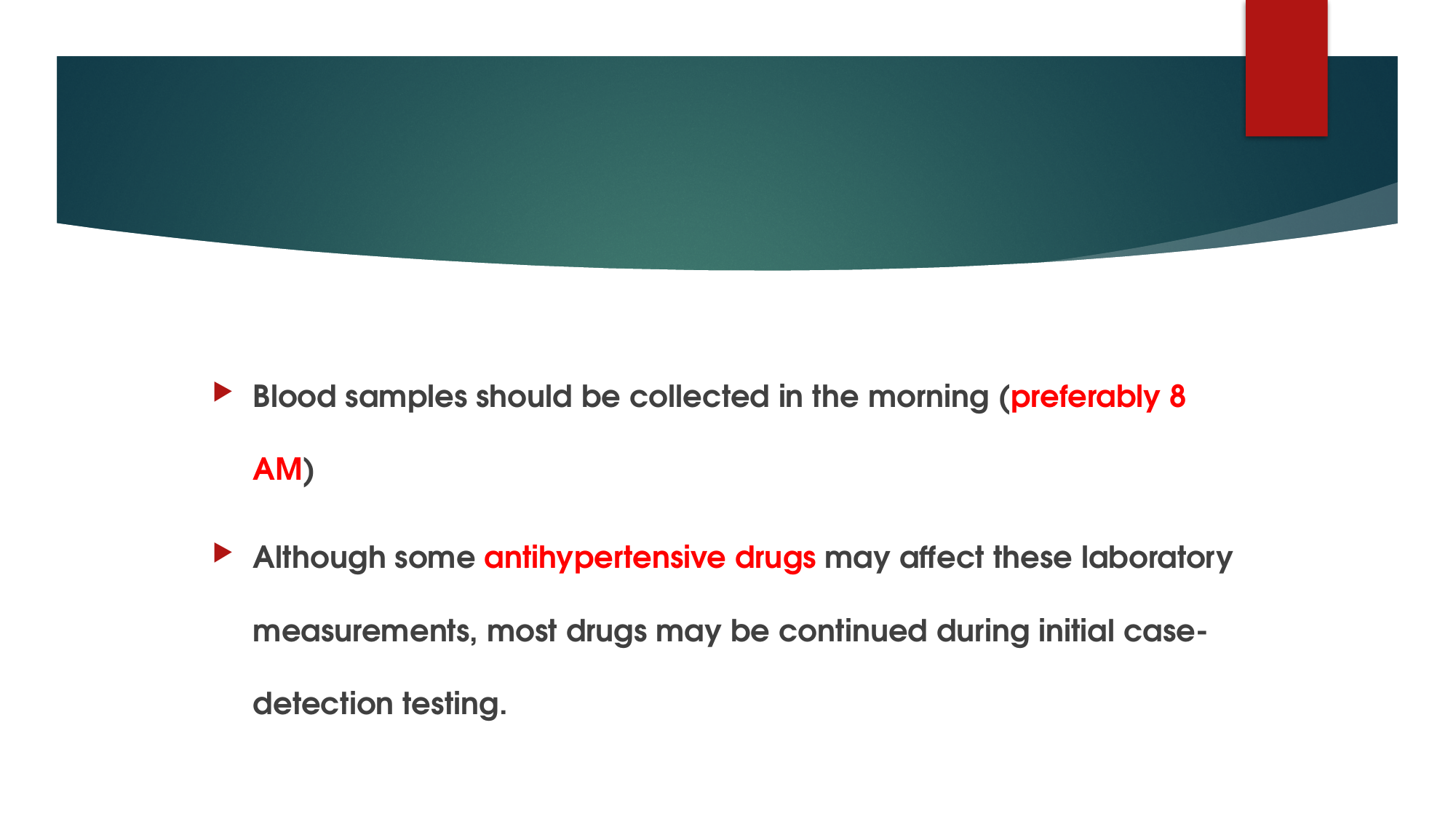

#
Blood samples should be collected in the morning (preferably 8 AM)
Although some antihypertensive drugs may affect these laboratory measurements, most drugs may be continued during initial case-detection testing.